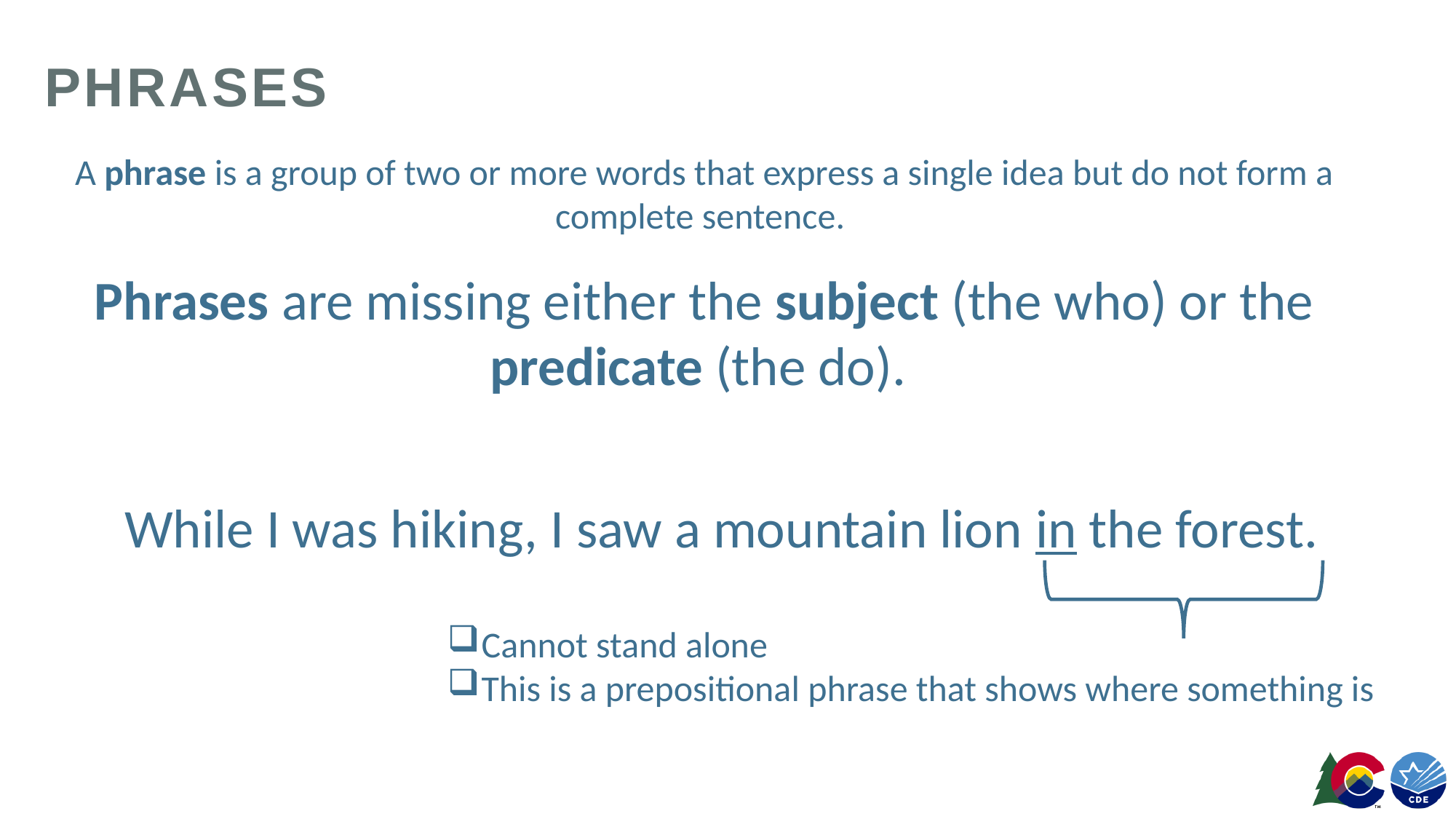

# Phrases
A phrase is a group of two or more words that express a single idea but do not form a complete sentence.

Phrases are missing either the subject (the who) or the predicate (the do).

While I was hiking, I saw a mountain lion in the forest.

Cannot stand alone
This is a prepositional phrase that shows where something is